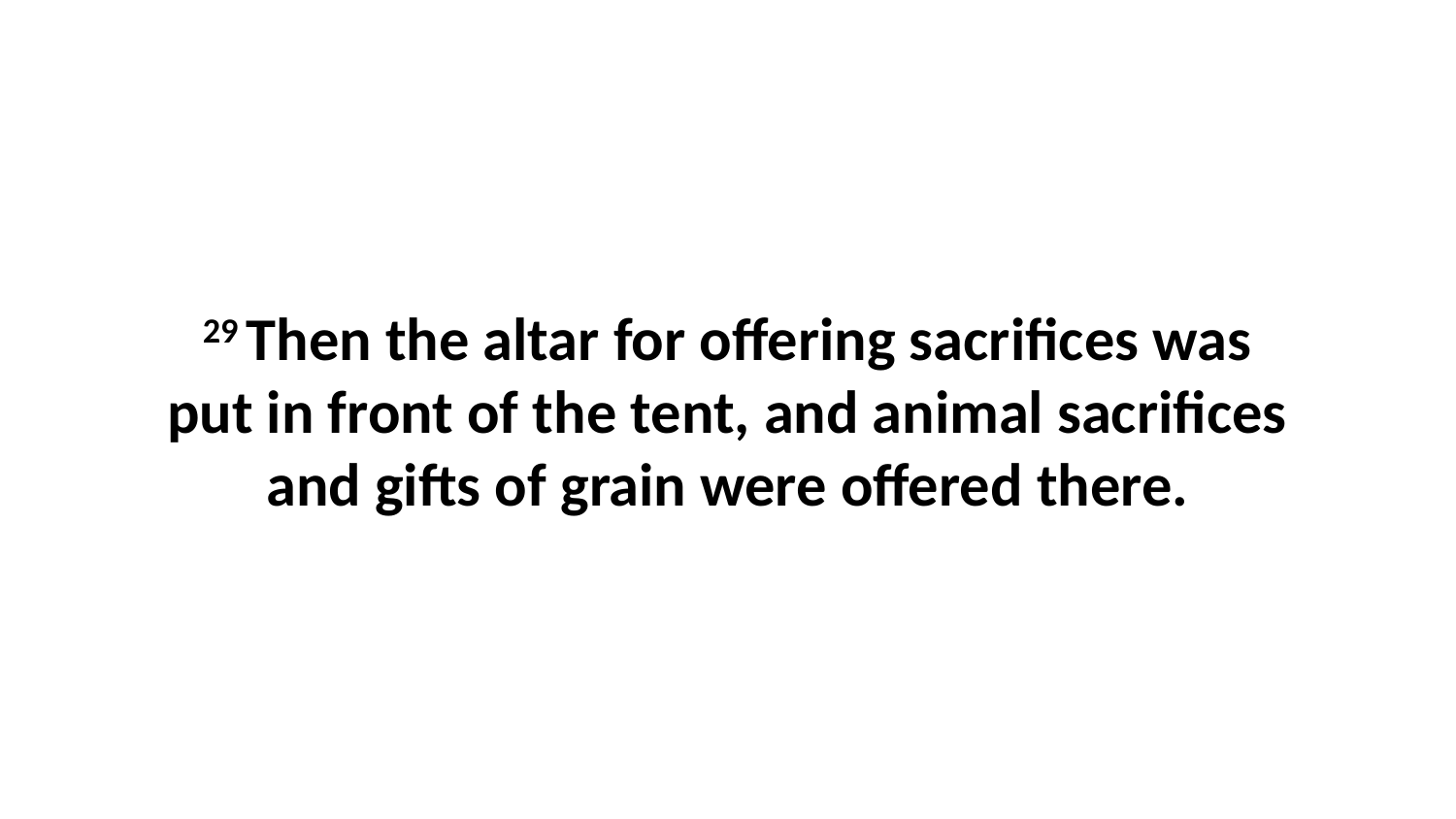

29 Then the altar for offering sacrifices was put in front of the tent, and animal sacrifices and gifts of grain were offered there.